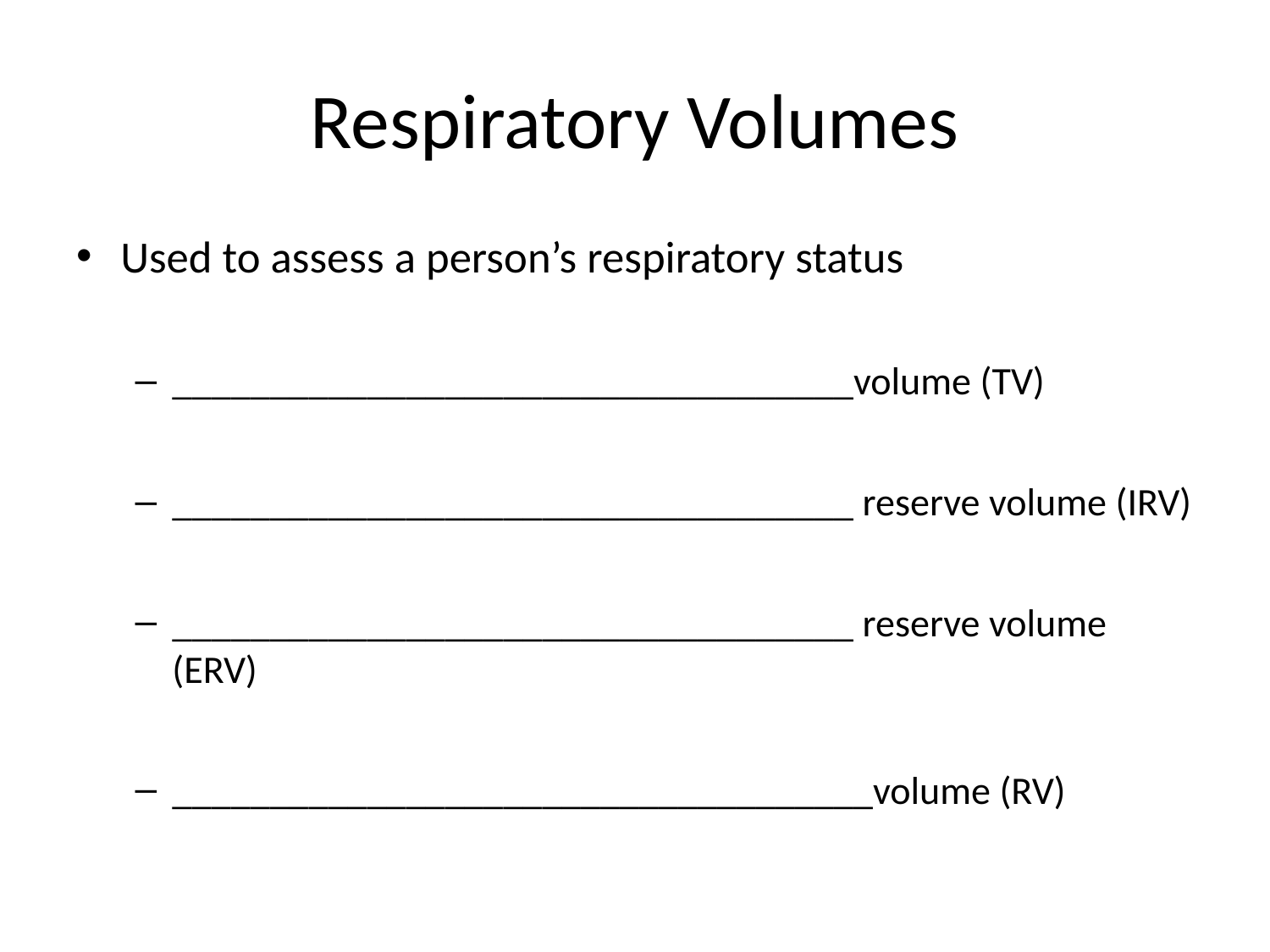

# Respiratory Volumes
Used to assess a person’s respiratory status

___________________________________volume (TV)

___________________________________ reserve volume (IRV)

___________________________________ reserve volume (ERV)

____________________________________volume (RV)